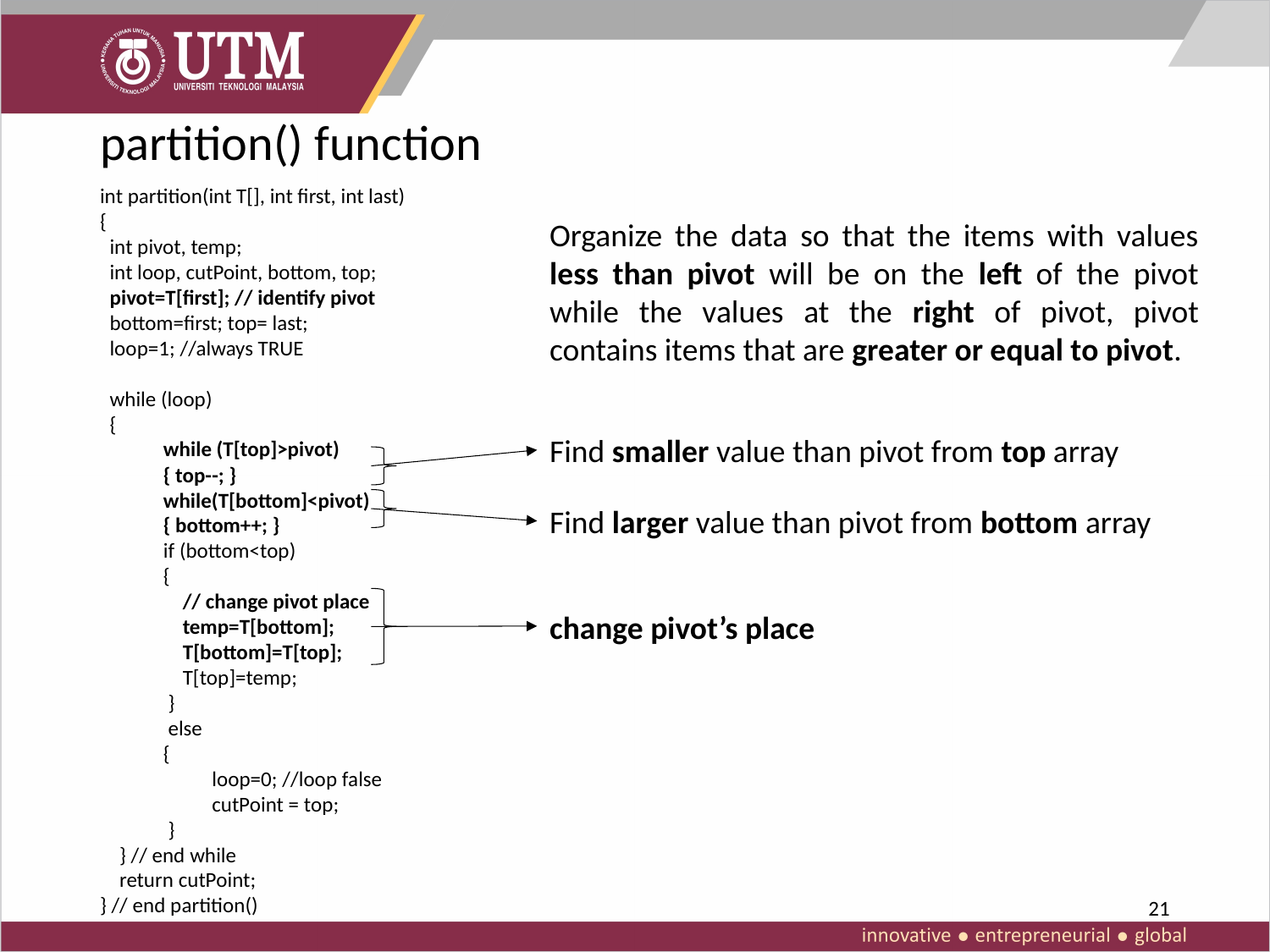

# partition() function
int partition(int T[], int first, int last)
{
  int pivot, temp;
  int loop, cutPoint, bottom, top;
  pivot=T[first]; // identify pivot
  bottom=first; top= last;
  loop=1; //always TRUE

  while (loop)
  {
             while (T[top]>pivot)
             { top--; }
             while(T[bottom]<pivot)
             { bottom++; }
             if (bottom<top)
             {
                 // change pivot place
                 temp=T[bottom];
                 T[bottom]=T[top];
                 T[top]=temp;
              }
              else
             {
                       loop=0; //loop false
                       cutPoint = top;
              }
    } // end while
    return cutPoint;
} // end partition()
Organize the data so that the items with values less than pivot will be on the left of the pivot while the values at the right of pivot, pivot contains items that are greater or equal to pivot.
Find smaller value than pivot from top array

Find larger value than pivot from bottom array

change pivot’s place
21